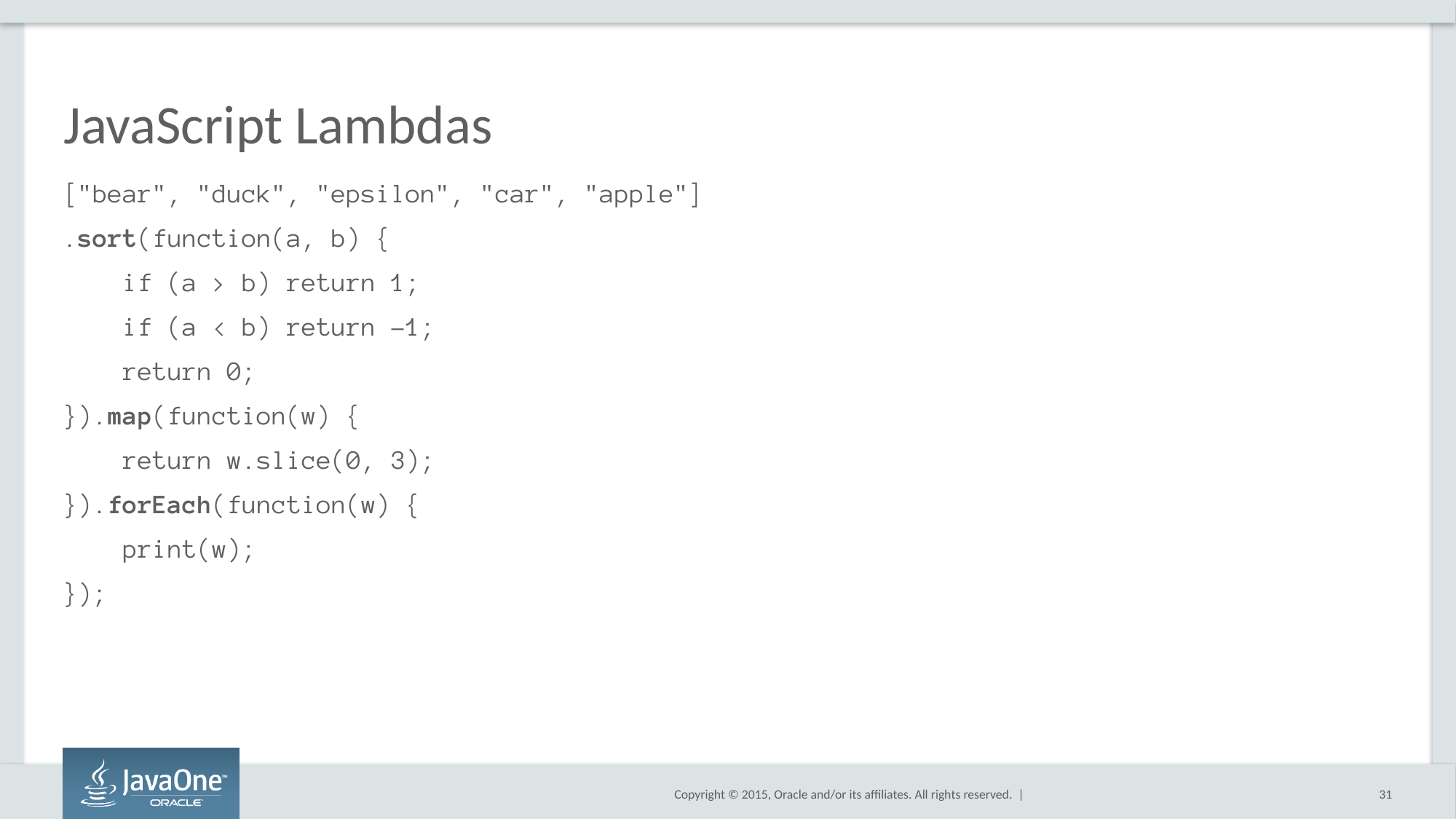

# JavaScript Lambdas
["bear", "duck", "epsilon", "car", "apple"]
.sort(function(a, b) {
    if (a > b) return 1;
    if (a < b) return -1;
    return 0;
}).map(function(w) {
    return w.slice(0, 3);
}).forEach(function(w) {
    print(w);
});
31